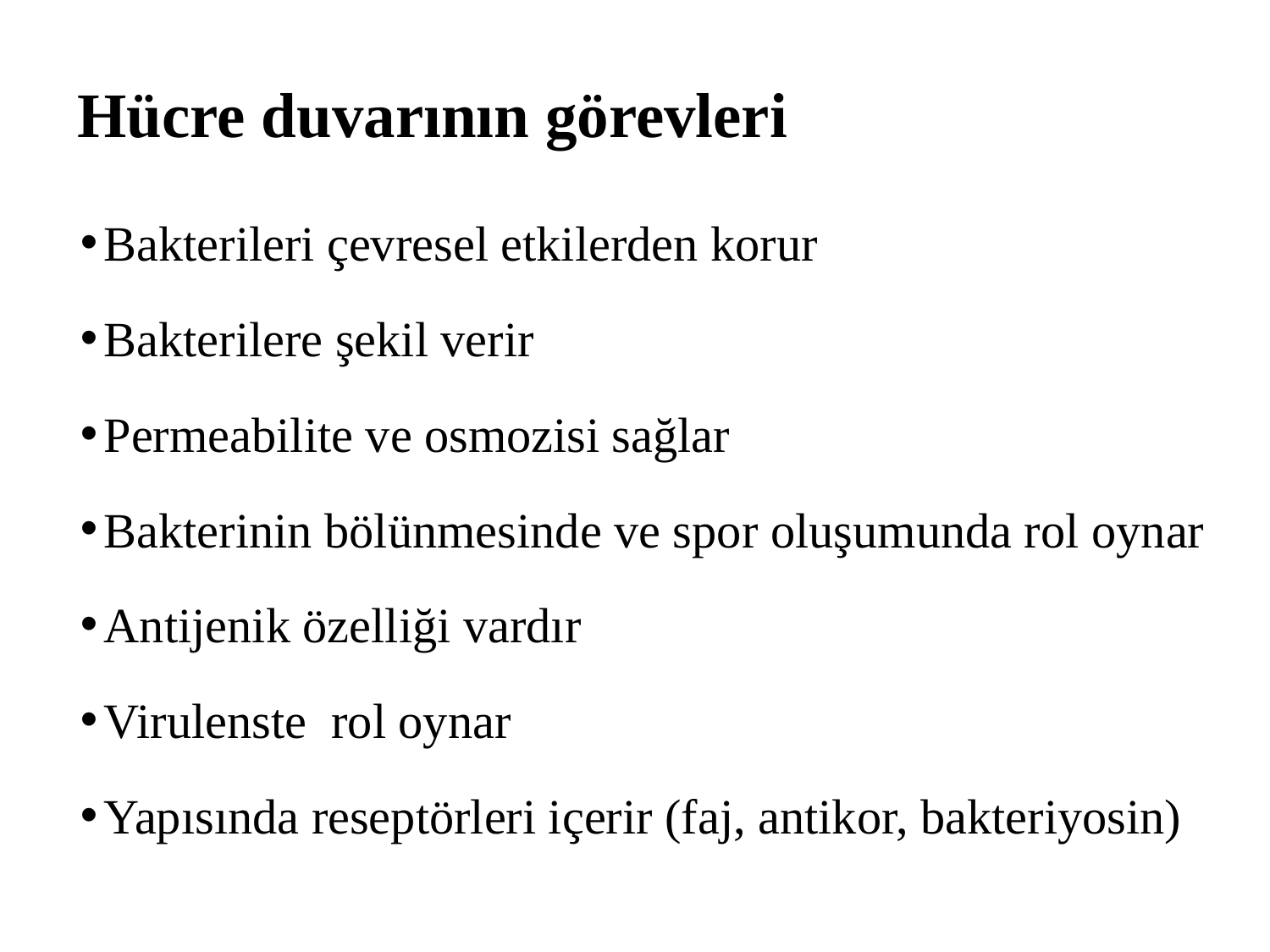

# Hücre duvarının görevleri
Bakterileri çevresel etkilerden korur
Bakterilere şekil verir
Permeabilite ve osmozisi sağlar
Bakterinin bölünmesinde ve spor oluşumunda rol oynar
Antijenik özelliği vardır
Virulenste  rol oynar
Yapısında reseptörleri içerir (faj, antikor, bakteriyosin)